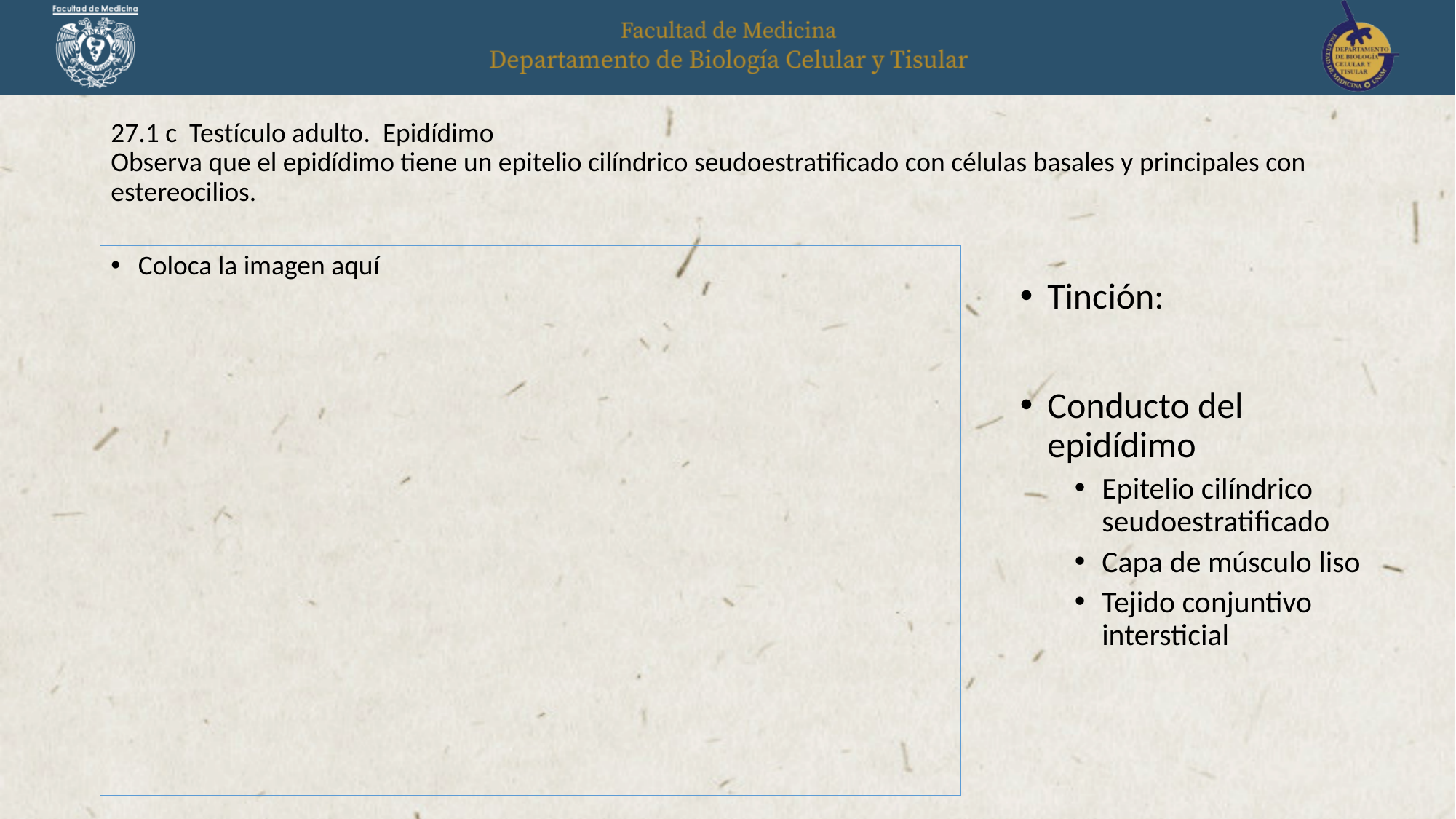

# 27.1 c  Testículo adulto.  Epidídimo Observa que el epidídimo tiene un epitelio cilíndrico seudoestratificado con células basales y principales con estereocilios.
Coloca la imagen aquí
Tinción:

Conducto del epidídimo
Epitelio cilíndrico seudoestratificado
Capa de músculo liso
Tejido conjuntivo intersticial